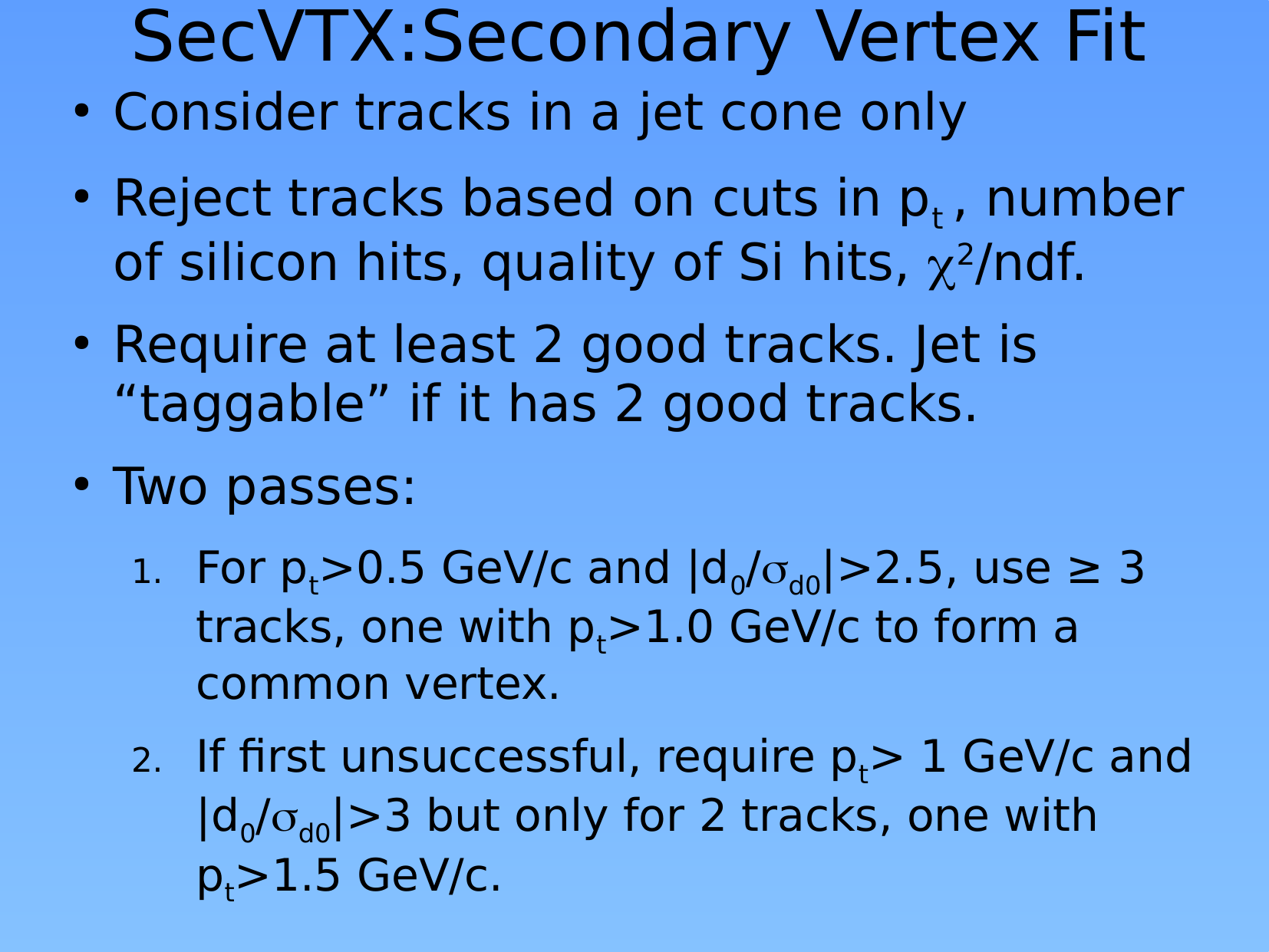

# SecVTX:Secondary Vertex Fit
Consider tracks in a jet cone only
Reject tracks based on cuts in pt , number of silicon hits, quality of Si hits, χ2/ndf.
Require at least 2 good tracks. Jet is “taggable” if it has 2 good tracks.
Two passes:
For pt>0.5 GeV/c and |d0/σd0|>2.5, use ≥ 3 tracks, one with pt>1.0 GeV/c to form a common vertex.
If first unsuccessful, require pt> 1 GeV/c and |d0/σd0|>3 but only for 2 tracks, one with pt>1.5 GeV/c.